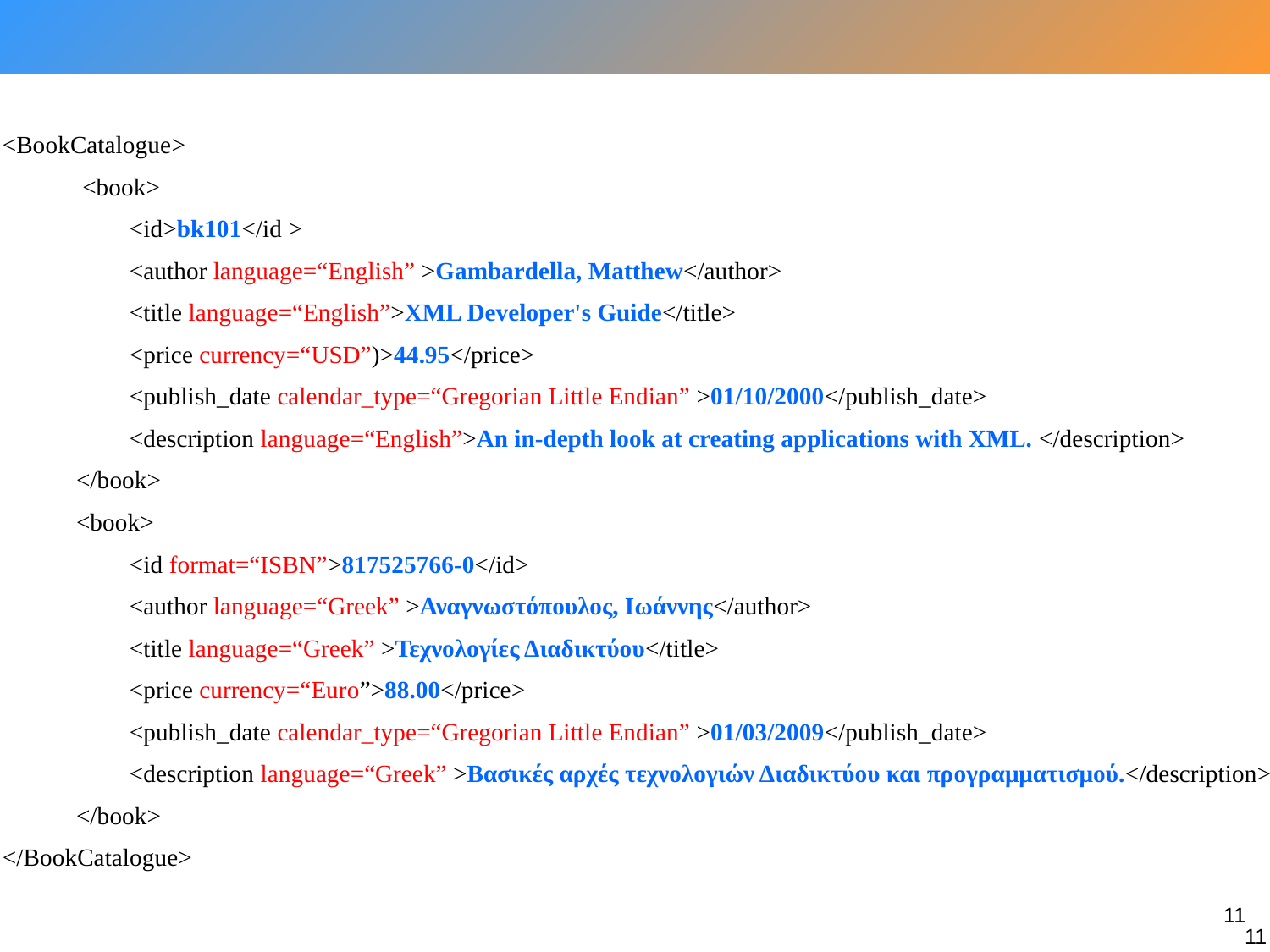

<BookCatalogue>
             <book>
	<id>bk101</id >
	<author language=“English” >Gambardella, Matthew</author>
	<title language=“English”>XML Developer's Guide</title>
	<price currency=“USD”)>44.95</price>
	<publish_date calendar_type=“Gregorian Little Endian” >01/10/2000</publish_date>
	<description language=“English”>An in-depth look at creating applications with XML. </description>
            </book>
            <book>
	<id format=“ISBN”>817525766-0</id>
	<author language=“Greek” >Αναγνωστόπουλος, Ιωάννης</author>
	<title language=“Greek” >Τεχνολογίες Διαδικτύου</title>
	<price currency=“Euro”>88.00</price>
	<publish_date calendar_type=“Gregorian Little Endian” >01/03/2009</publish_date>
	<description language=“Greek” >Βασικές αρχές τεχνολογιών Διαδικτύου και προγραμματισμού.</description>
            </book>
</BookCatalogue>
11
11